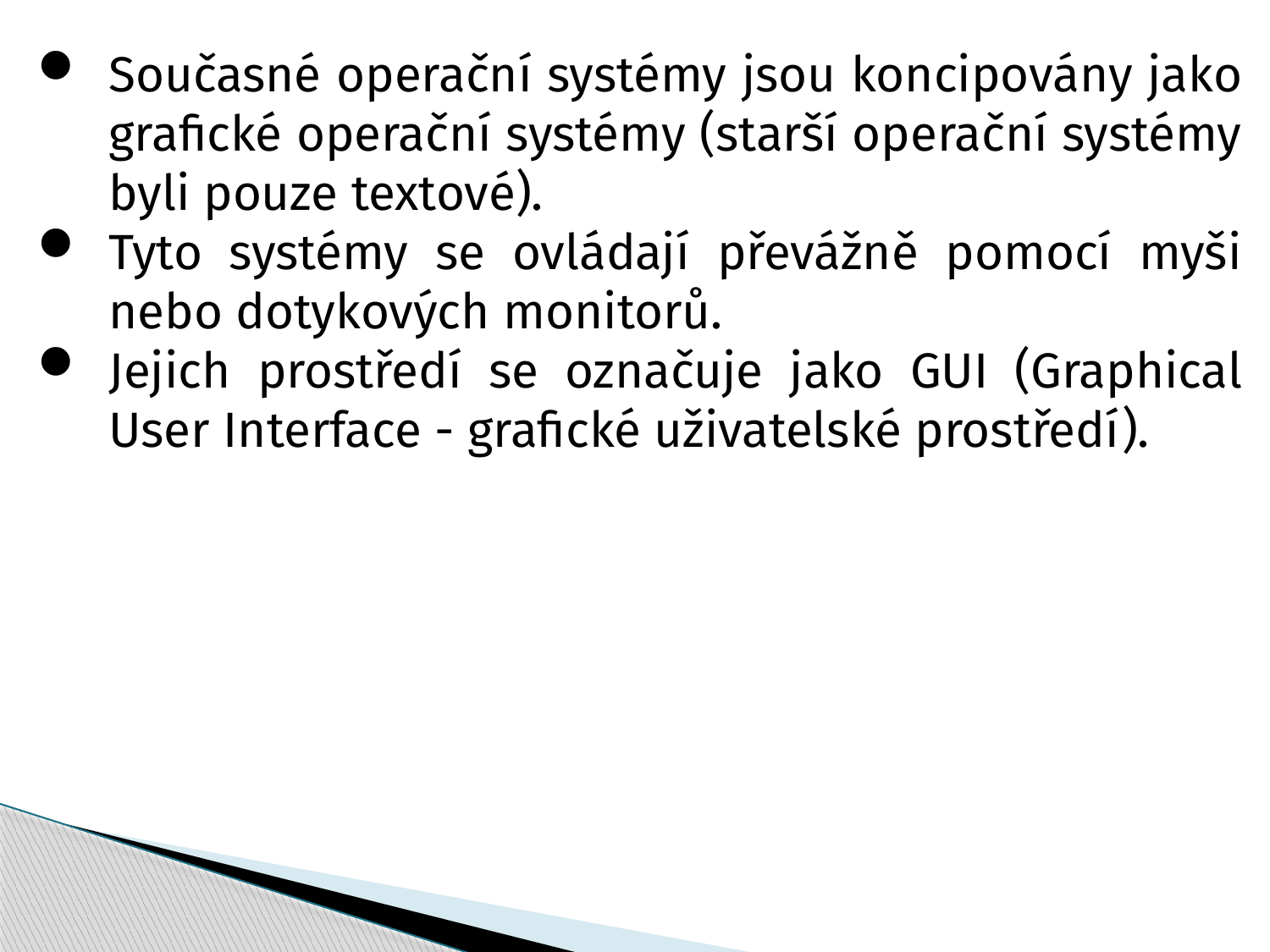

Současné operační systémy jsou koncipovány jako grafické operační systémy (starší operační systémy byli pouze textové).
Tyto systémy se ovládají převážně pomocí myši nebo dotykových monitorů.
Jejich prostředí se označuje jako GUI (Graphical User Interface - grafické uživatelské prostředí).